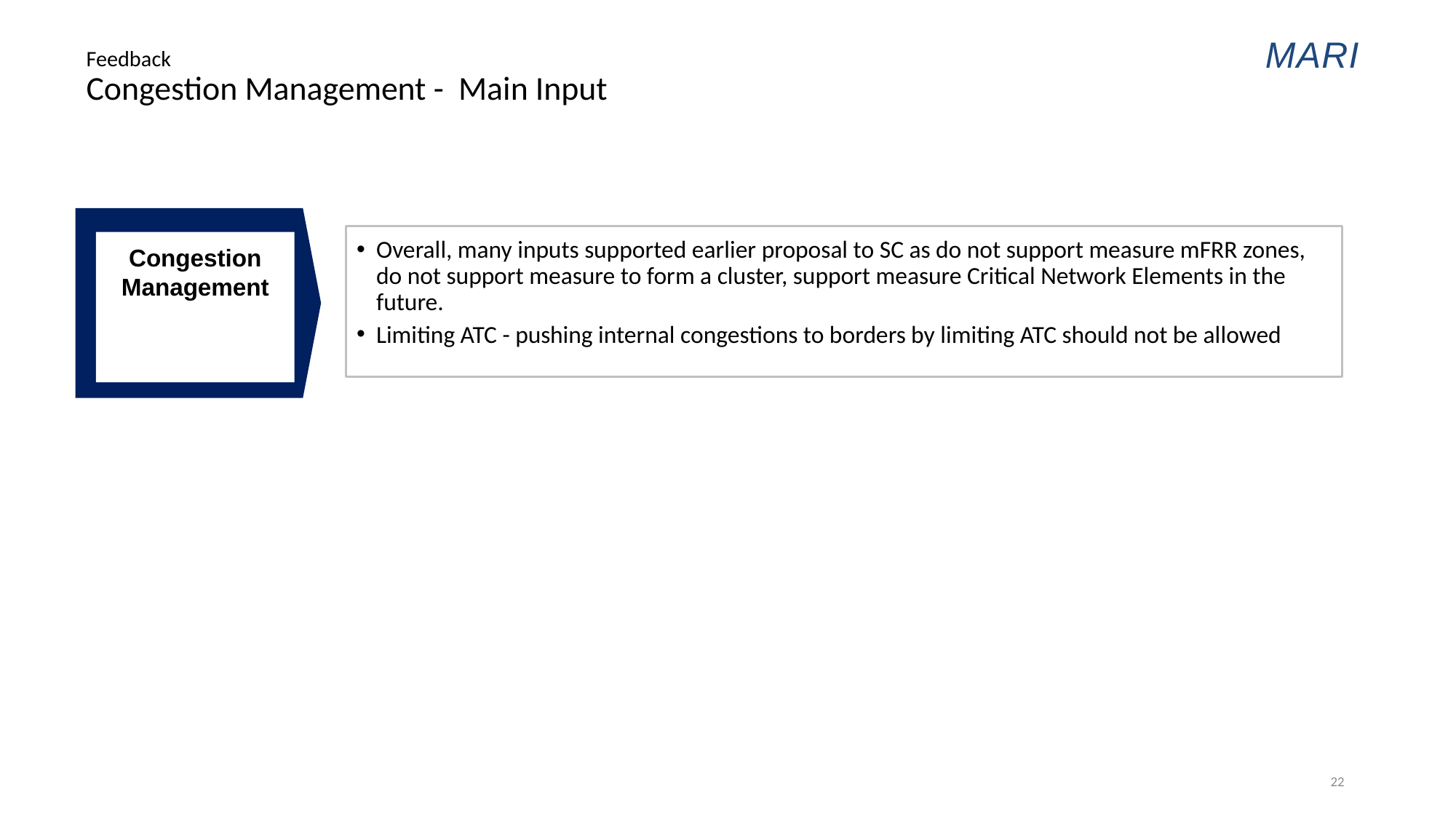

Feedback
Congestion Management -  Main Input

Overall, many inputs supported earlier proposal to SC as do not support measure mFRR zones, do not support measure to form a cluster, support measure Critical Network Elements in the future.
Limiting ATC - pushing internal congestions to borders by limiting ATC should not be allowed

Congestion Management
22